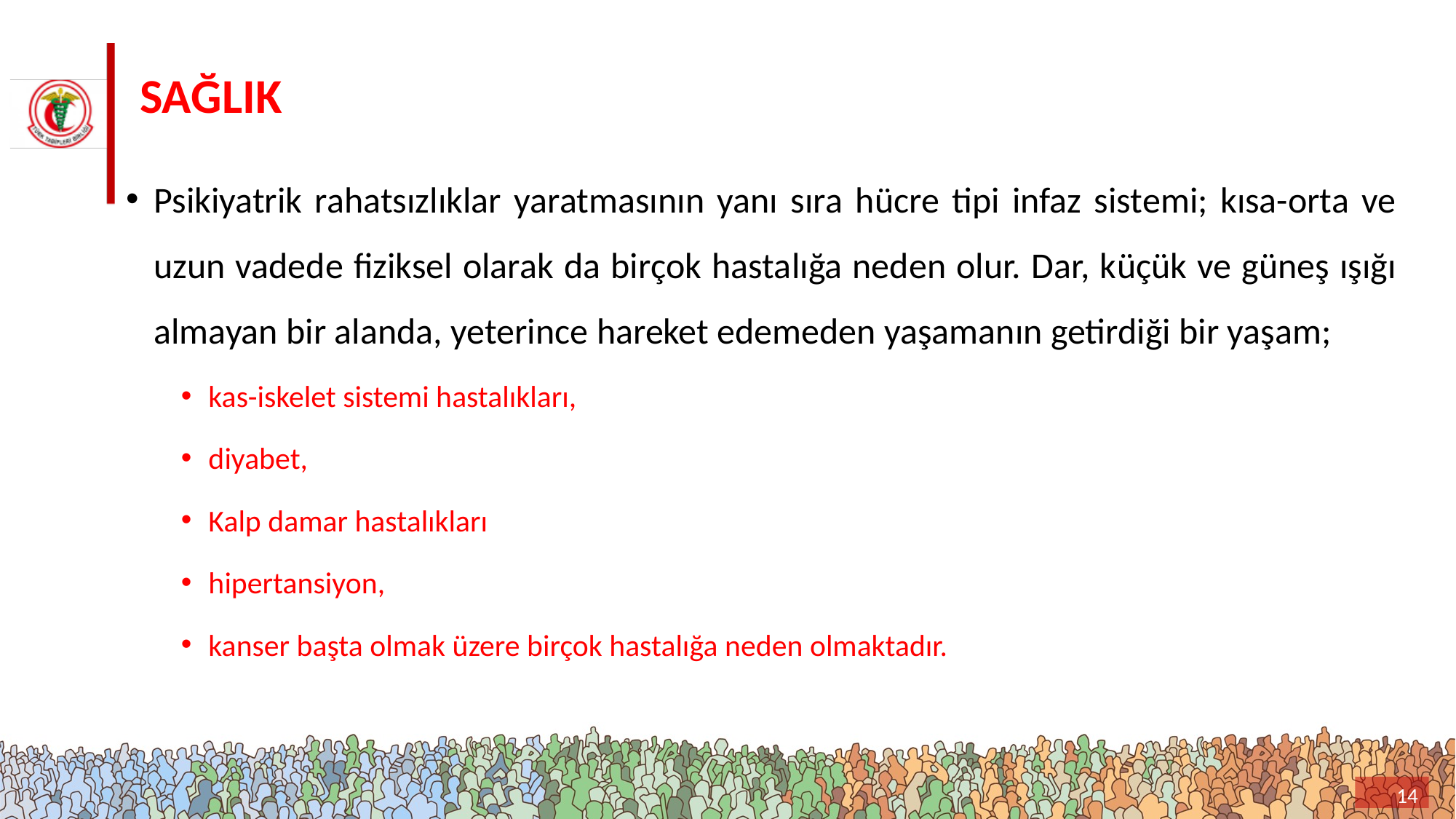

# SAĞLIK
Psikiyatrik rahatsızlıklar yaratmasının yanı sıra hücre tipi infaz sistemi; kısa-orta ve uzun vadede fiziksel olarak da birçok hastalığa neden olur. Dar, küçük ve güneş ışığı almayan bir alanda, yeterince hareket edemeden yaşamanın getirdiği bir yaşam;
kas-iskelet sistemi hastalıkları,
diyabet,
Kalp damar hastalıkları
hipertansiyon,
kanser başta olmak üzere birçok hastalığa neden olmaktadır.